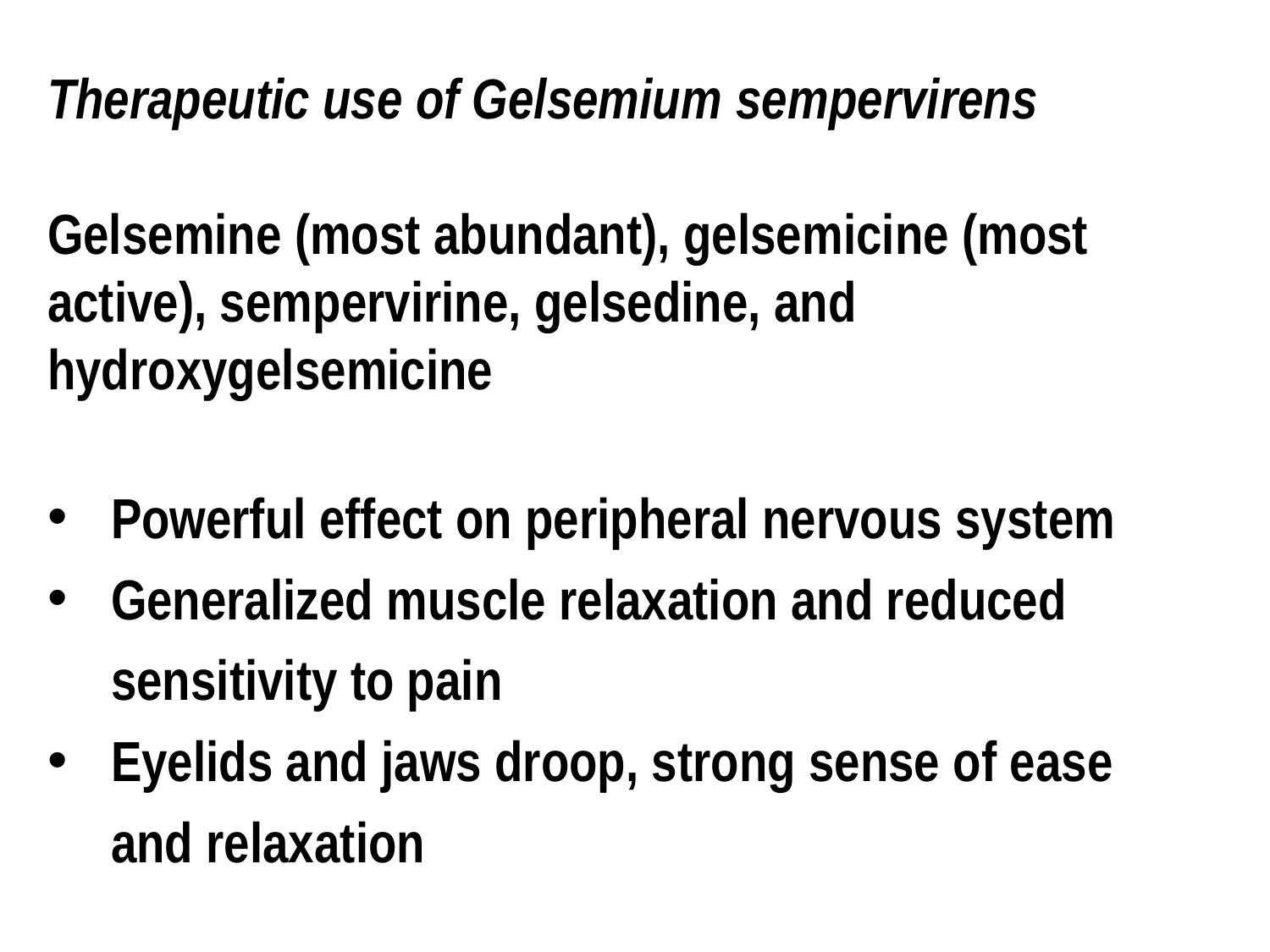

Therapeutic use of Gelsemium sempervirens

Gelsemine (most abundant), gelsemicine (most active), sempervirine, gelsedine, and hydroxygelsemicine

Powerful effect on peripheral nervous system
Generalized muscle relaxation and reduced sensitivity to pain
Eyelids and jaws droop, strong sense of ease and relaxation